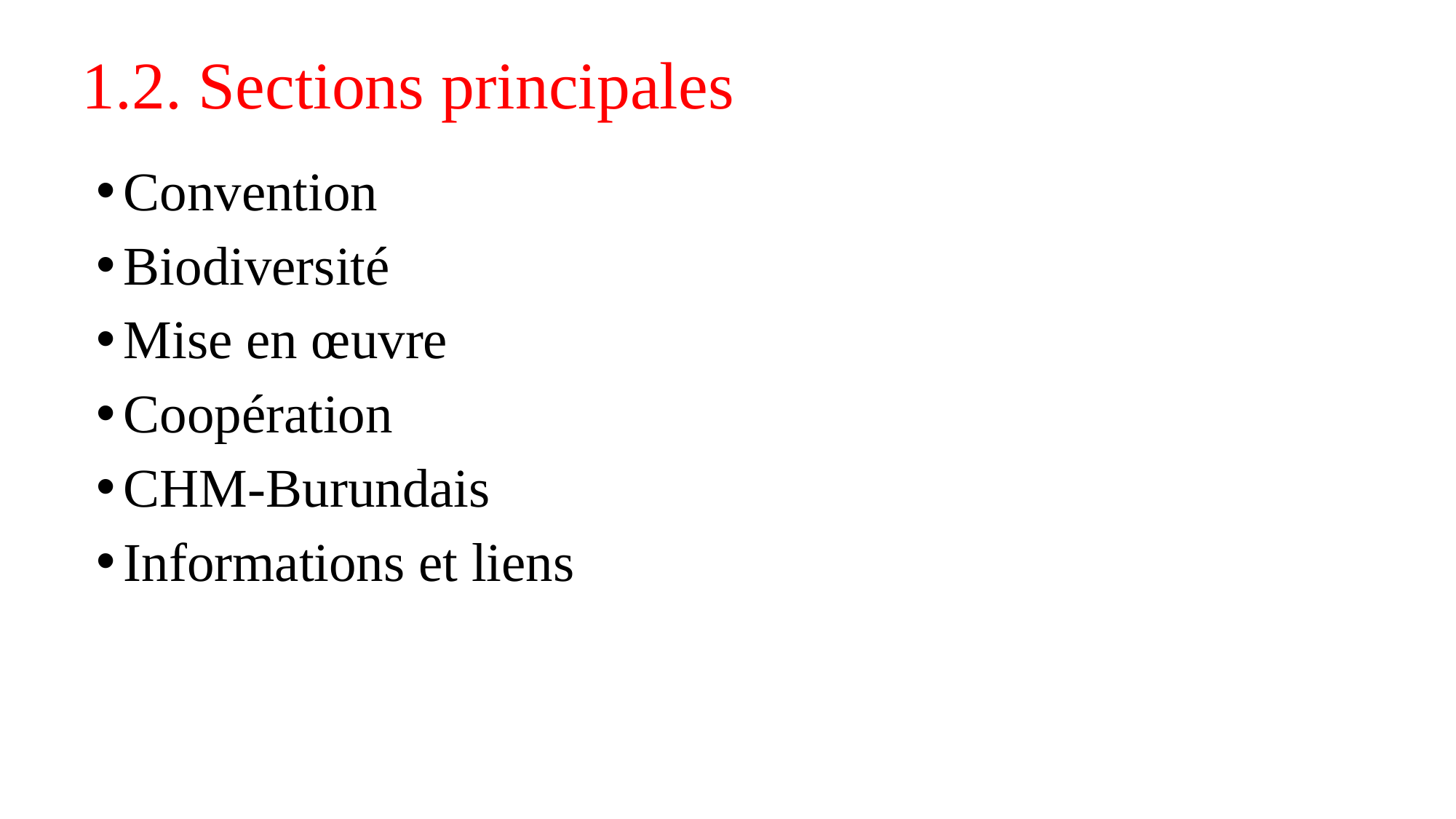

# 1.2. Sections principales
Convention
Biodiversité
Mise en œuvre
Coopération
CHM-Burundais
Informations et liens